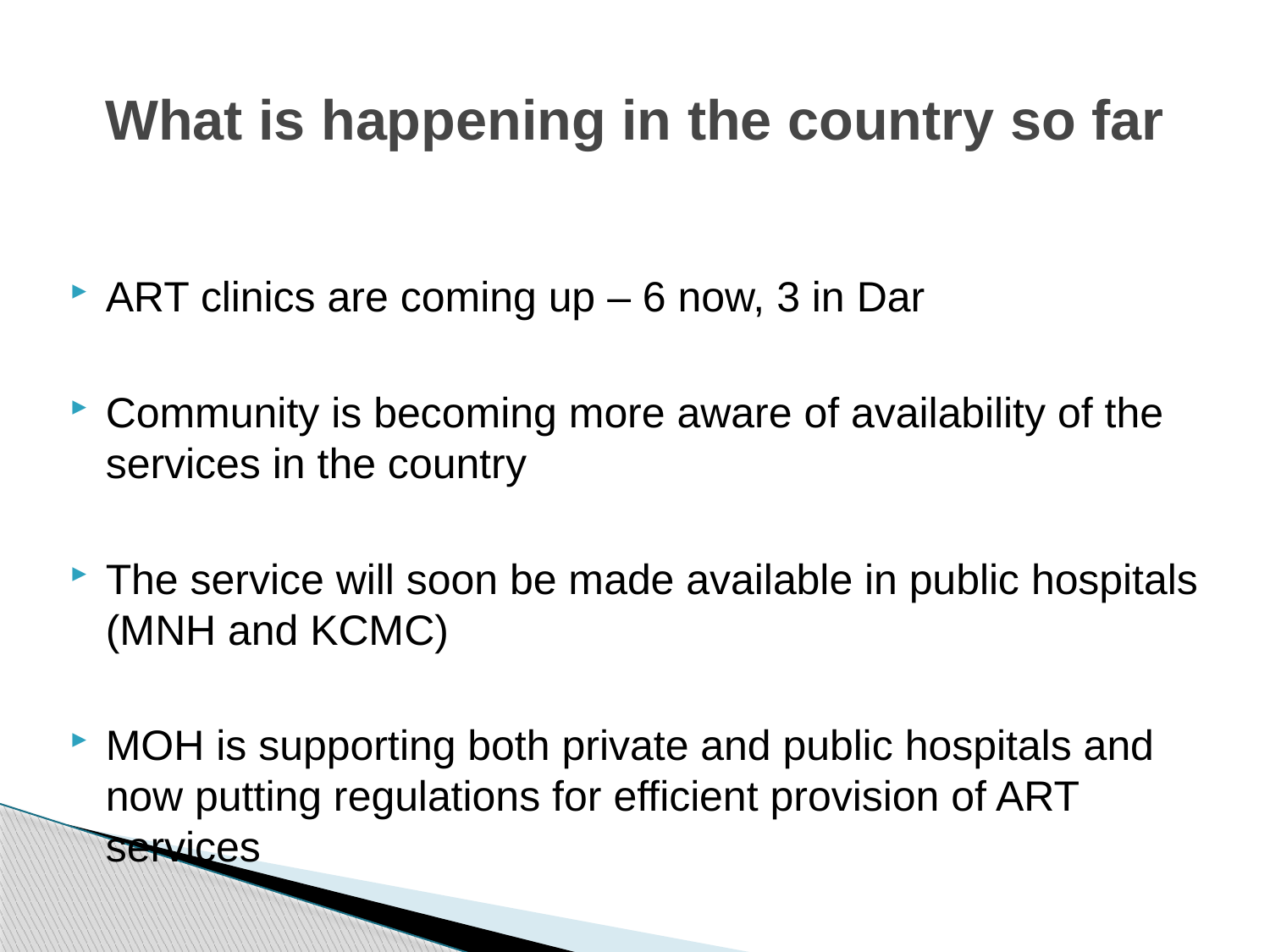

# What is happening in the country so far

ART clinics are coming up – 6 now, 3 in Dar

Community is becoming more aware of availability of the services in the country

The service will soon be made available in public hospitals (MNH and KCMC)

MOH is supporting both private and public hospitals and now putting regulations for efficient provision of ART services